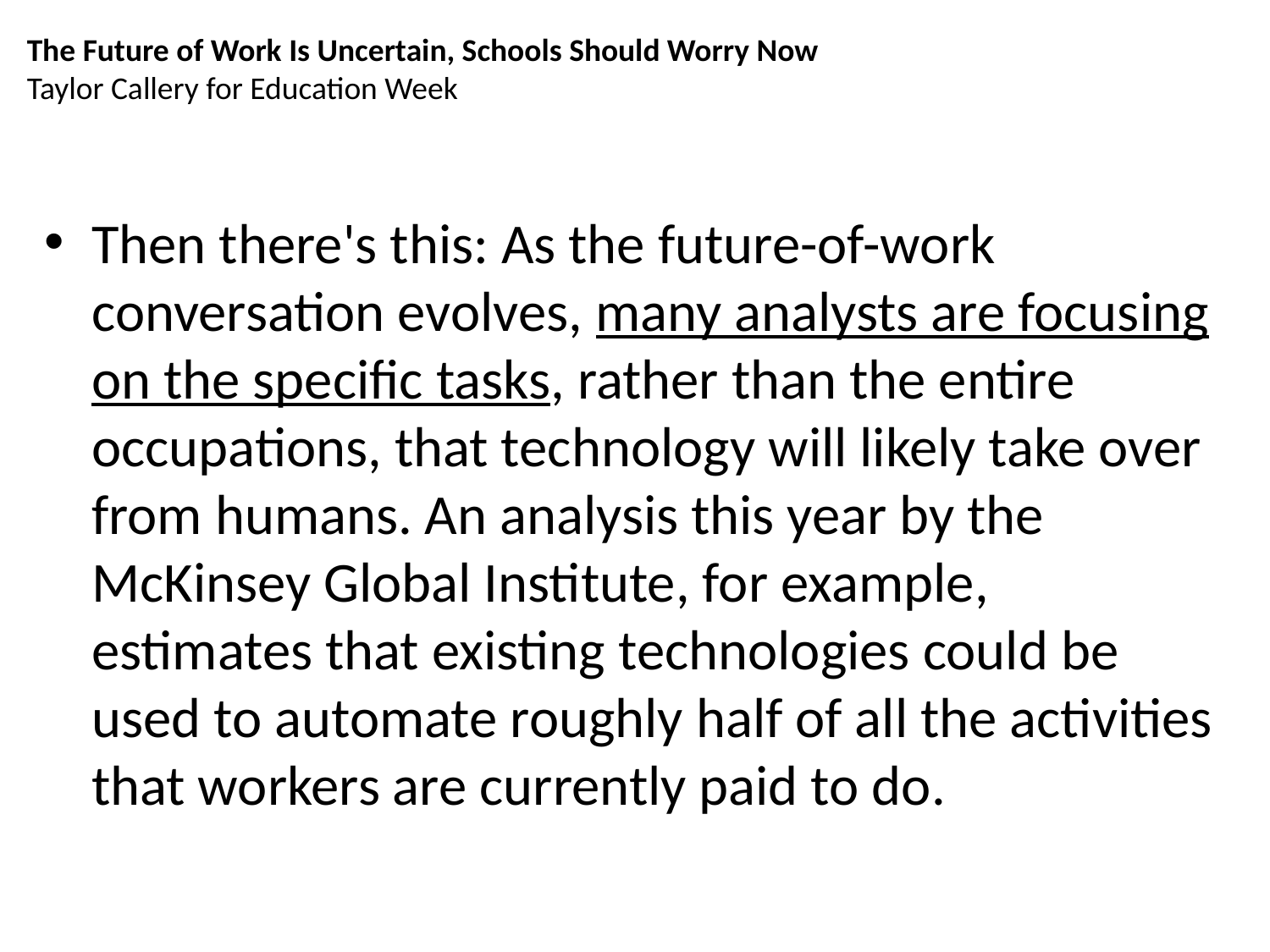

The Future of Work Is Uncertain, Schools Should Worry Now
Taylor Callery for Education Week

Then there's this: As the future-of-work conversation evolves, many analysts are focusing on the specific tasks, rather than the entire occupations, that technology will likely take over from humans. An analysis this year by the McKinsey Global Institute, for example, estimates that existing technologies could be used to automate roughly half of all the activities that workers are currently paid to do.